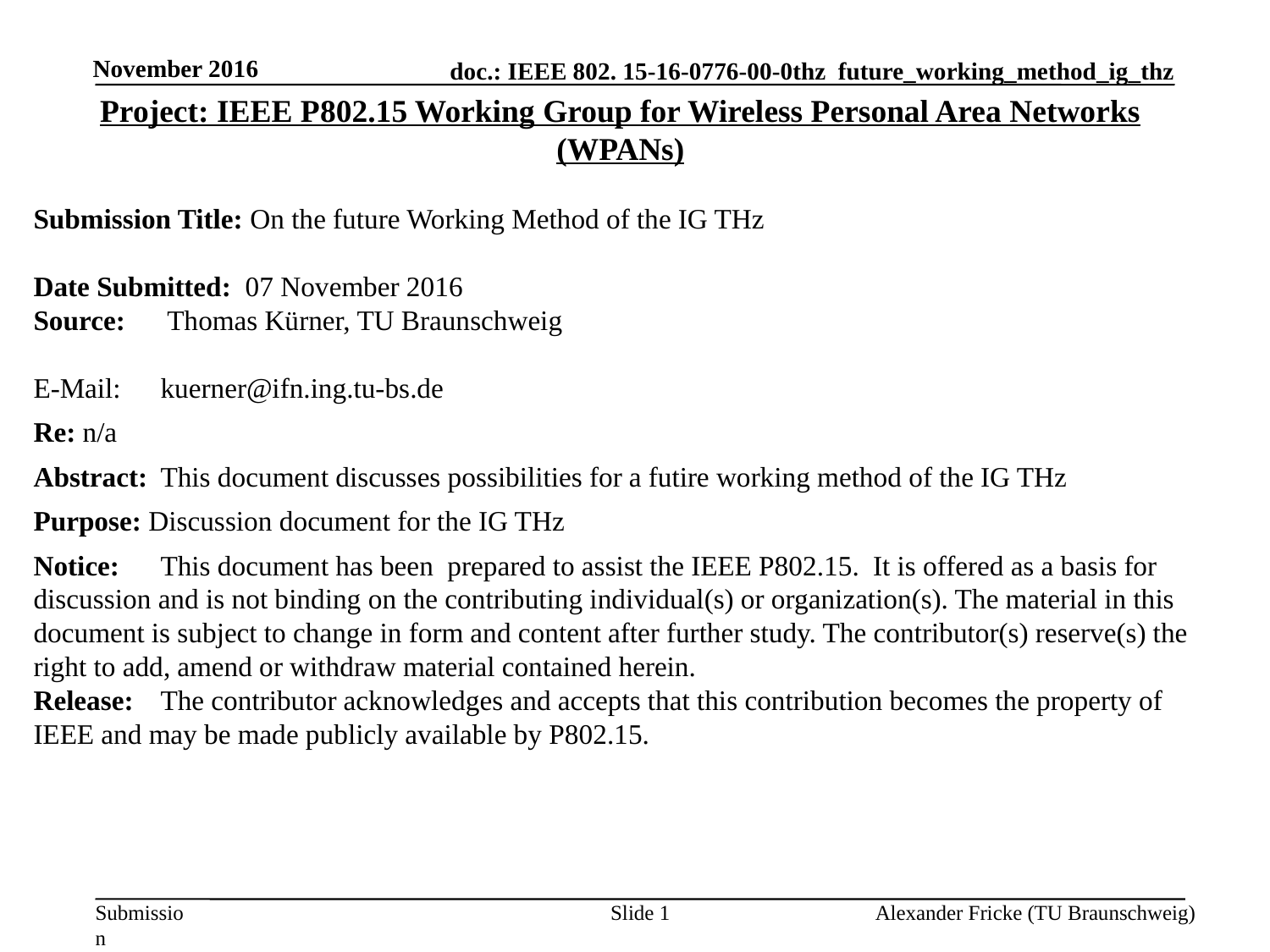

November 2016
Project: IEEE P802.15 Working Group for Wireless Personal Area Networks (WPANs)

Submission Title: On the future Working Method of the IG THz

Date Submitted:  07 November 2016
Source: 	 Thomas Kürner, TU Braunschweig

E-Mail: 	kuerner@ifn.ing.tu-bs.de
Re: n/a
Abstract:	This document discusses possibilities for a futire working method of the IG THz
Purpose: Discussion document for the IG THz
Notice:	This document has been  prepared to assist the IEEE P802.15.  It is offered as a basis for discussion and is not binding on the contributing individual(s) or organization(s). The material in this document is subject to change in form and content after further study. The contributor(s) reserve(s) the right to add, amend or withdraw material contained herein.
Release:	The contributor acknowledges and accepts that this contribution becomes the property of IEEE and may be made publicly available by P802.15.
Slide 1
Alexander Fricke (TU Braunschweig)